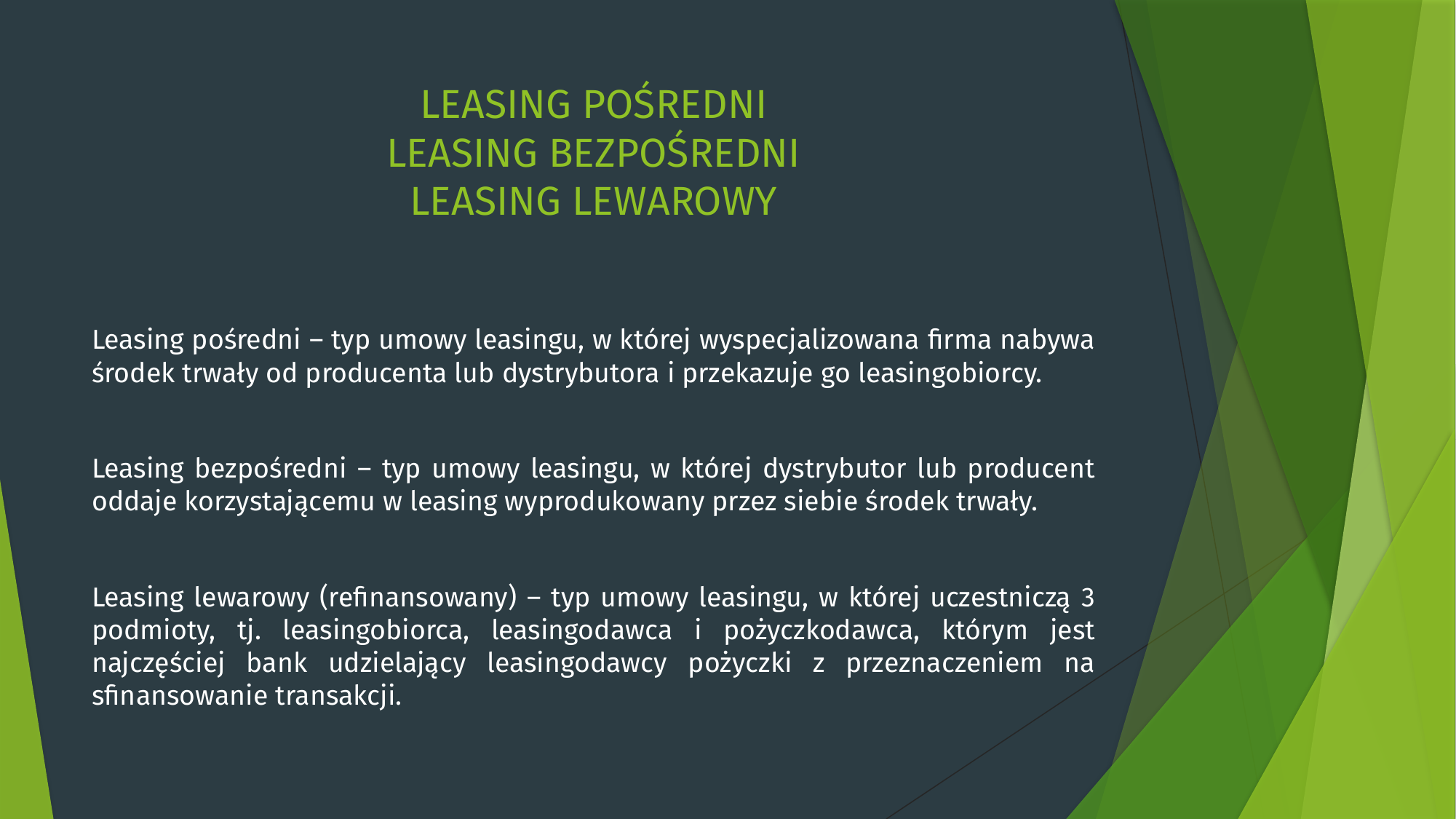

# LEASING POŚREDNI LEASING BEZPOŚREDNI LEASING LEWAROWY
Leasing pośredni – typ umowy leasingu, w której wyspecjalizowana firma nabywa środek trwały od producenta lub dystrybutora i przekazuje go leasingobiorcy.

Leasing bezpośredni – typ umowy leasingu, w której dystrybutor lub producent oddaje korzystającemu w leasing wyprodukowany przez siebie środek trwały.

Leasing lewarowy (refinansowany) – typ umowy leasingu, w której uczestniczą 3 podmioty, tj. leasingobiorca, leasingodawca i pożyczkodawca, którym jest najczęściej bank udzielający leasingodawcy pożyczki z przeznaczeniem na sfinansowanie transakcji.